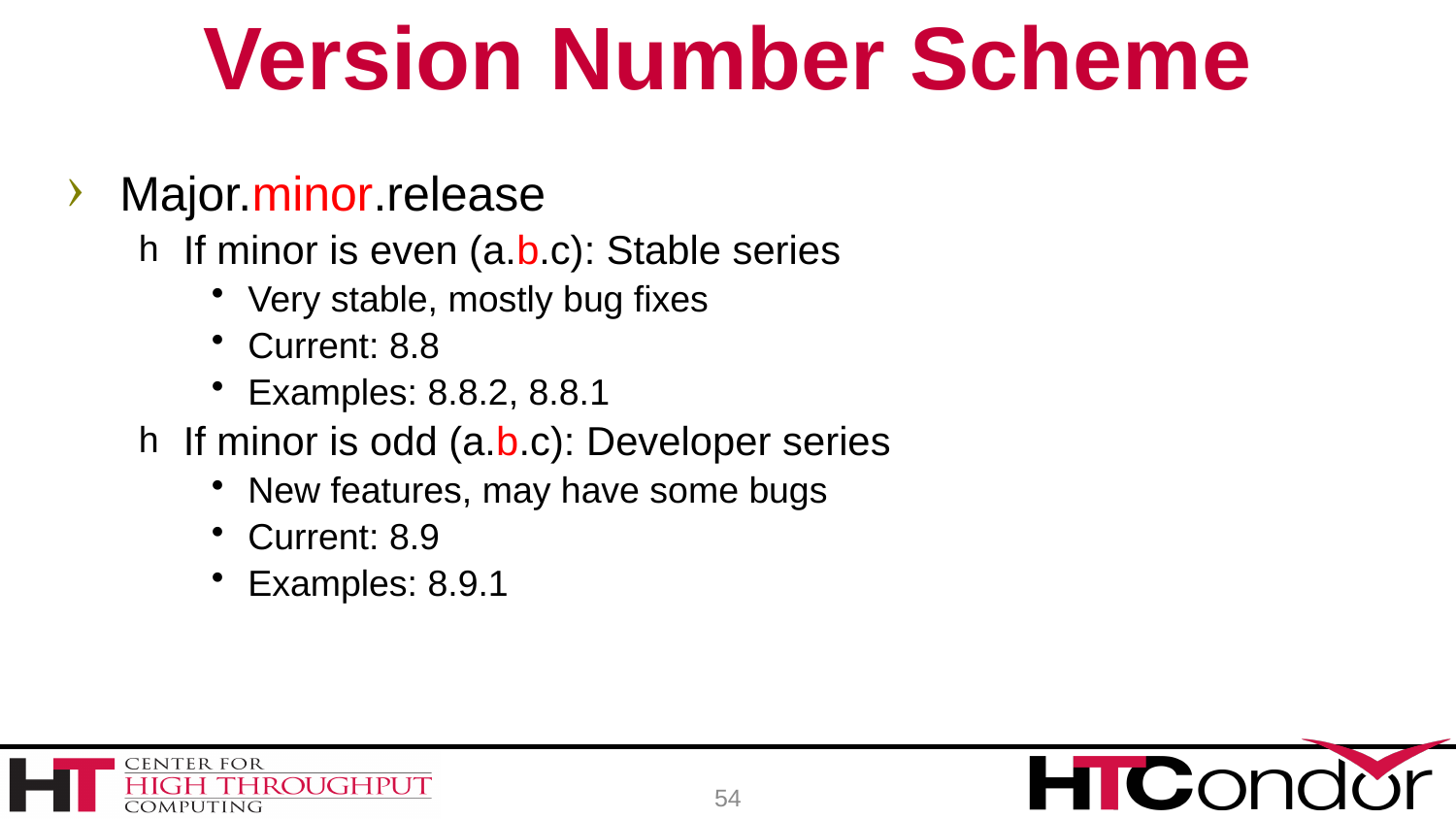

# Version Number Scheme
Major.minor.release
If minor is even (a.b.c): Stable series
Very stable, mostly bug fixes
Current: 8.8
Examples: 8.8.2, 8.8.1
If minor is odd (a.b.c): Developer series
New features, may have some bugs
Current: 8.9
Examples: 8.9.1

54